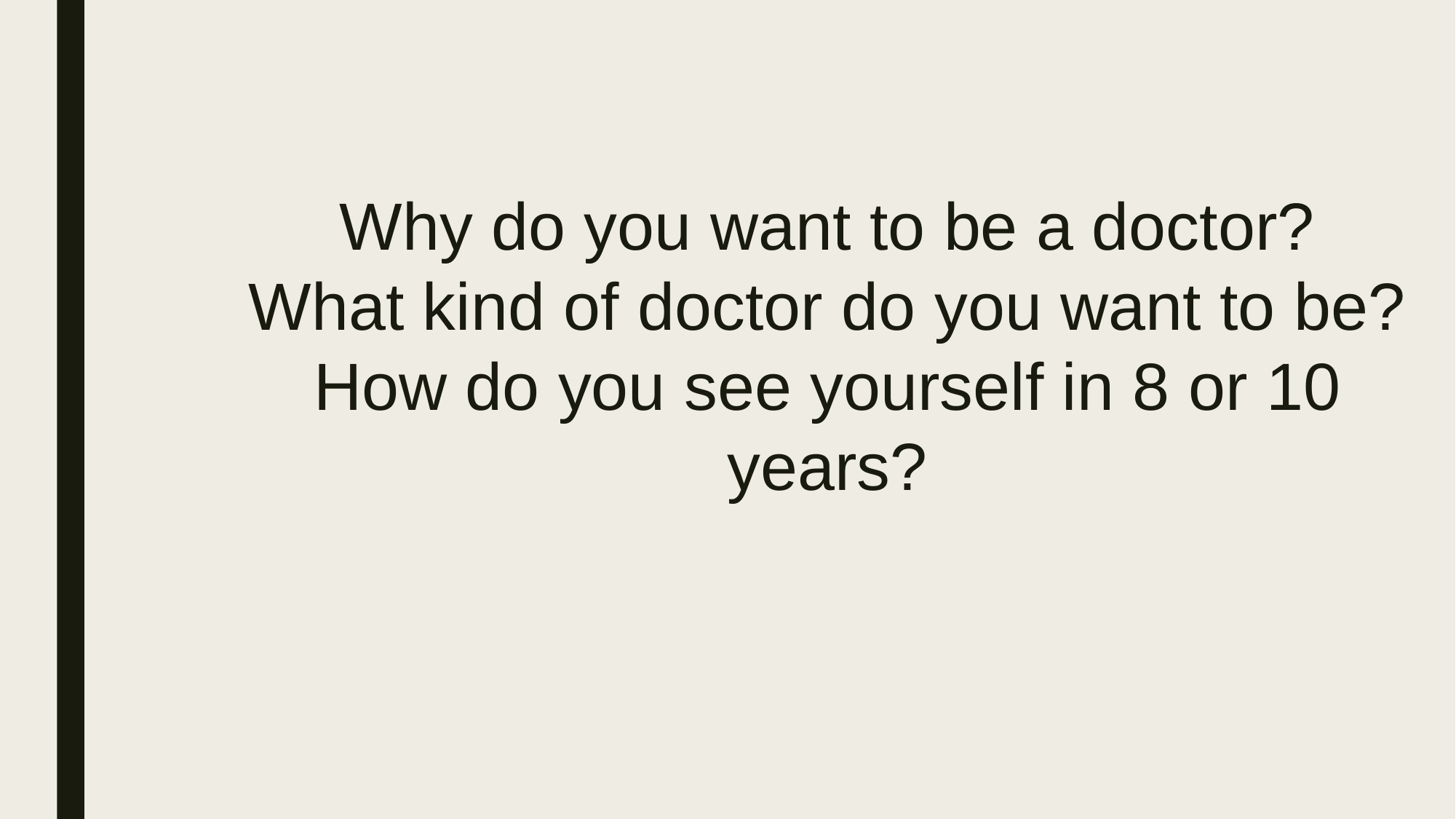

Why do you want to be a doctor?
What kind of doctor do you want to be?
How do you see yourself in 8 or 10 years?